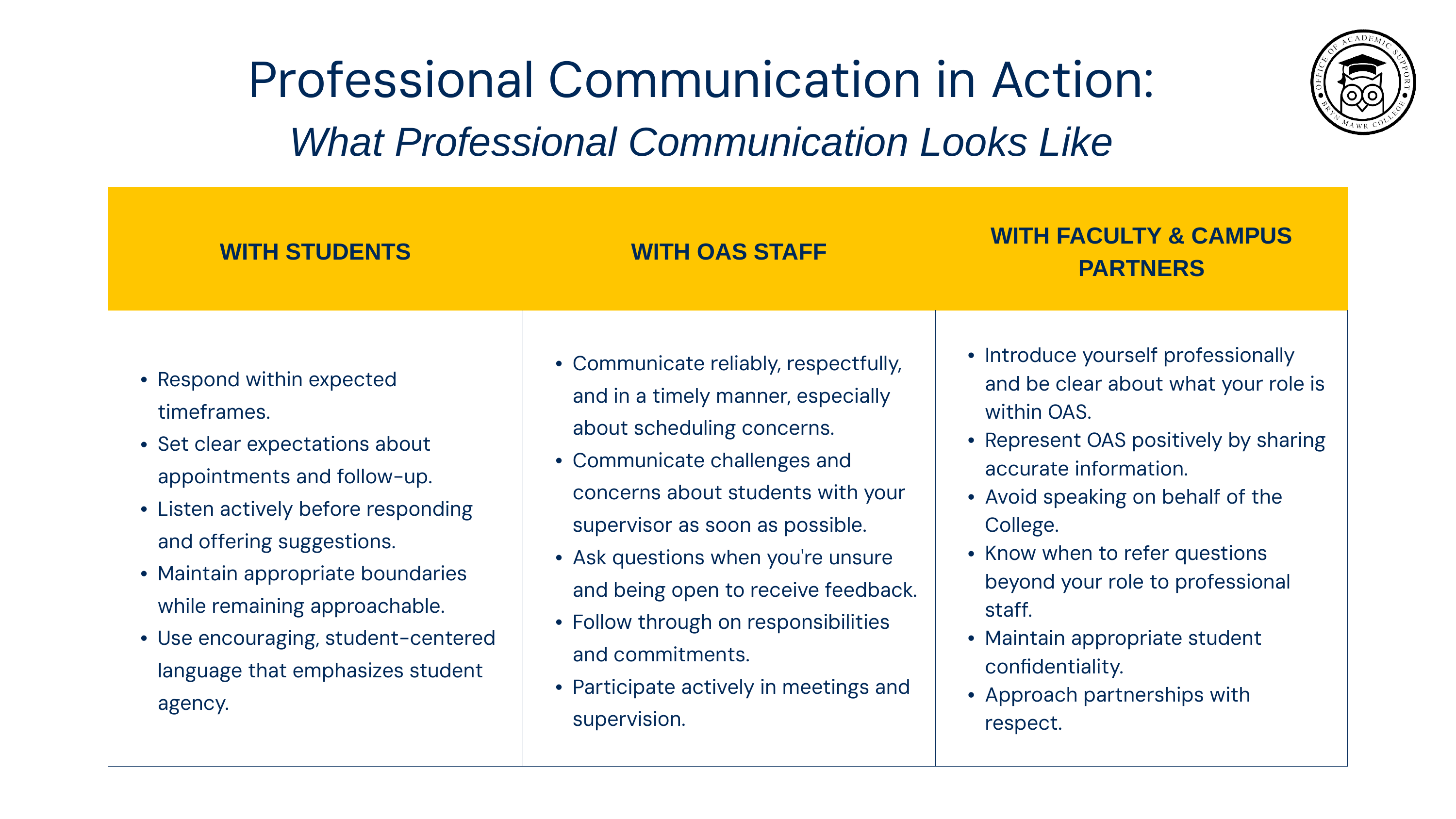

Professional Communication in Action:
What Professional Communication Looks Like
| WITH STUDENTS | WITH OAS STAFF | WITH FACULTY & CAMPUS PARTNERS |
| --- | --- | --- |
| Respond within expected timeframes. Set clear expectations about appointments and follow-up. Listen actively before responding and offering suggestions. Maintain appropriate boundaries while remaining approachable. Use encouraging, student-centered language that emphasizes student agency. | Communicate reliably, respectfully, and in a timely manner, especially about scheduling concerns. Communicate challenges and concerns about students with your supervisor as soon as possible. Ask questions when you're unsure and being open to receive feedback. Follow through on responsibilities and commitments. Participate actively in meetings and supervision. | Introduce yourself professionally and be clear about what your role is within OAS. Represent OAS positively by sharing accurate information. Avoid speaking on behalf of the College. Know when to refer questions beyond your role to professional staff. Maintain appropriate student confidentiality. Approach partnerships with respect. |